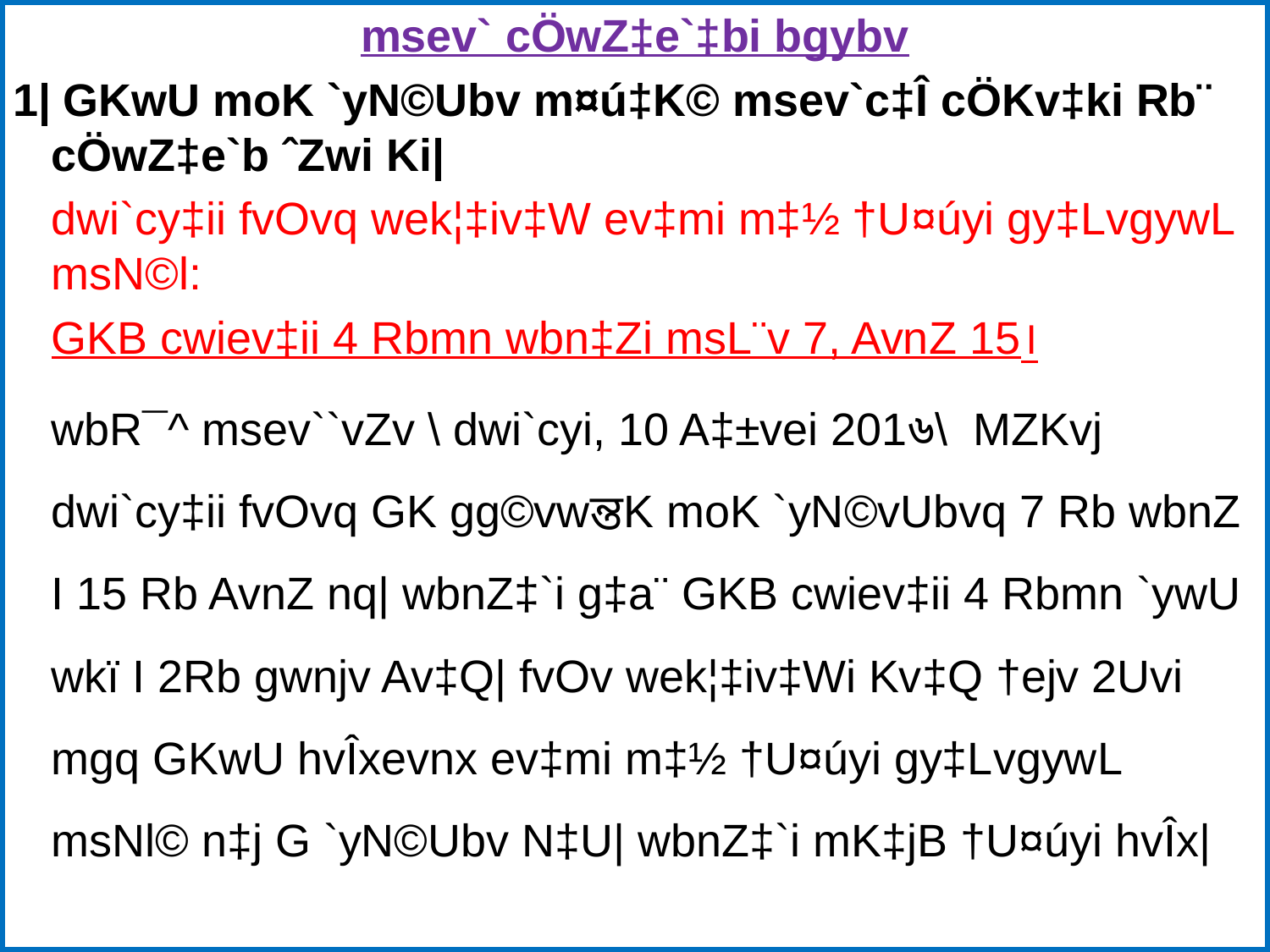

msev` cÖwZ‡e`‡bi bgybv
1| GKwU moK `yN©Ubv m¤ú‡K© msev`c‡Î cÖKv‡ki Rb¨ cÖwZ‡e`b ˆZwi Ki|
	dwi`cy‡ii fvOvq wek¦‡iv‡W ev‡mi m‡½ †U¤úyi gy‡LvgywL msN©l:
	GKB cwiev‡ii 4 Rbmn wbn‡Zi msL¨v 7, AvnZ 15।
	wbR¯^ msev``vZv \ dwi`cyi, 10 A‡±vei 201৬\  MZKvj dwi`cy‡ii fvOvq GK gg©vwন্তK moK `yN©vUbvq 7 Rb wbnZ I 15 Rb AvnZ nq| wbnZ‡`i g‡a¨ GKB cwiev‡ii 4 Rbmn `ywU wkï I 2Rb gwnjv Av‡Q| fvOv wek¦‡iv‡Wi Kv‡Q †ejv 2Uvi mgq GKwU hvÎxevnx ev‡mi m‡½ †U¤úyi gy‡LvgywL msNl© n‡j G `yN©Ubv N‡U| wbnZ‡`i mK‡jB †U¤úyi hvÎx|